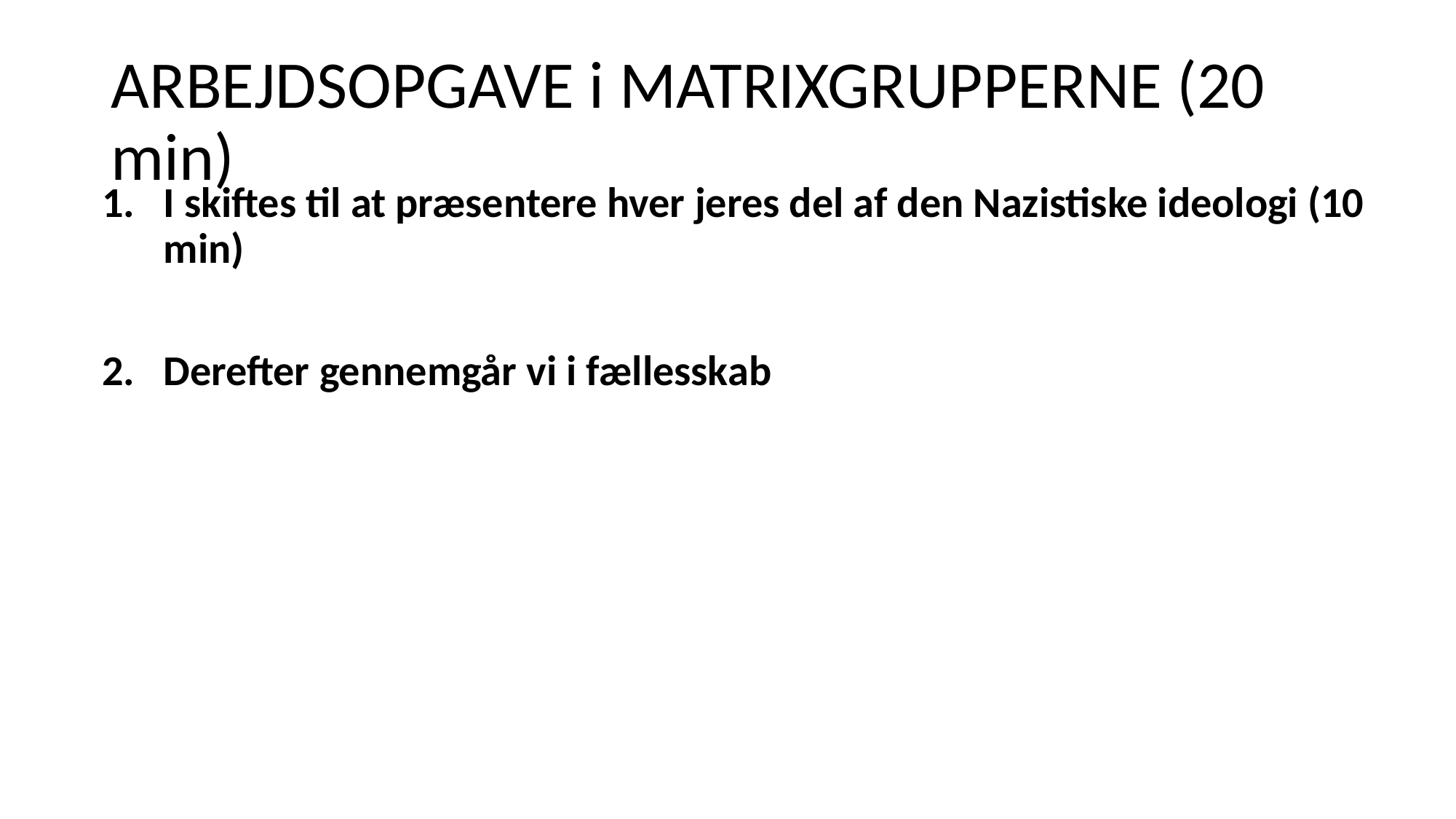

# ARBEJDSOPGAVE i MATRIXGRUPPERNE (20 min)
I skiftes til at præsentere hver jeres del af den Nazistiske ideologi (10 min)

Derefter gennemgår vi i fællesskab